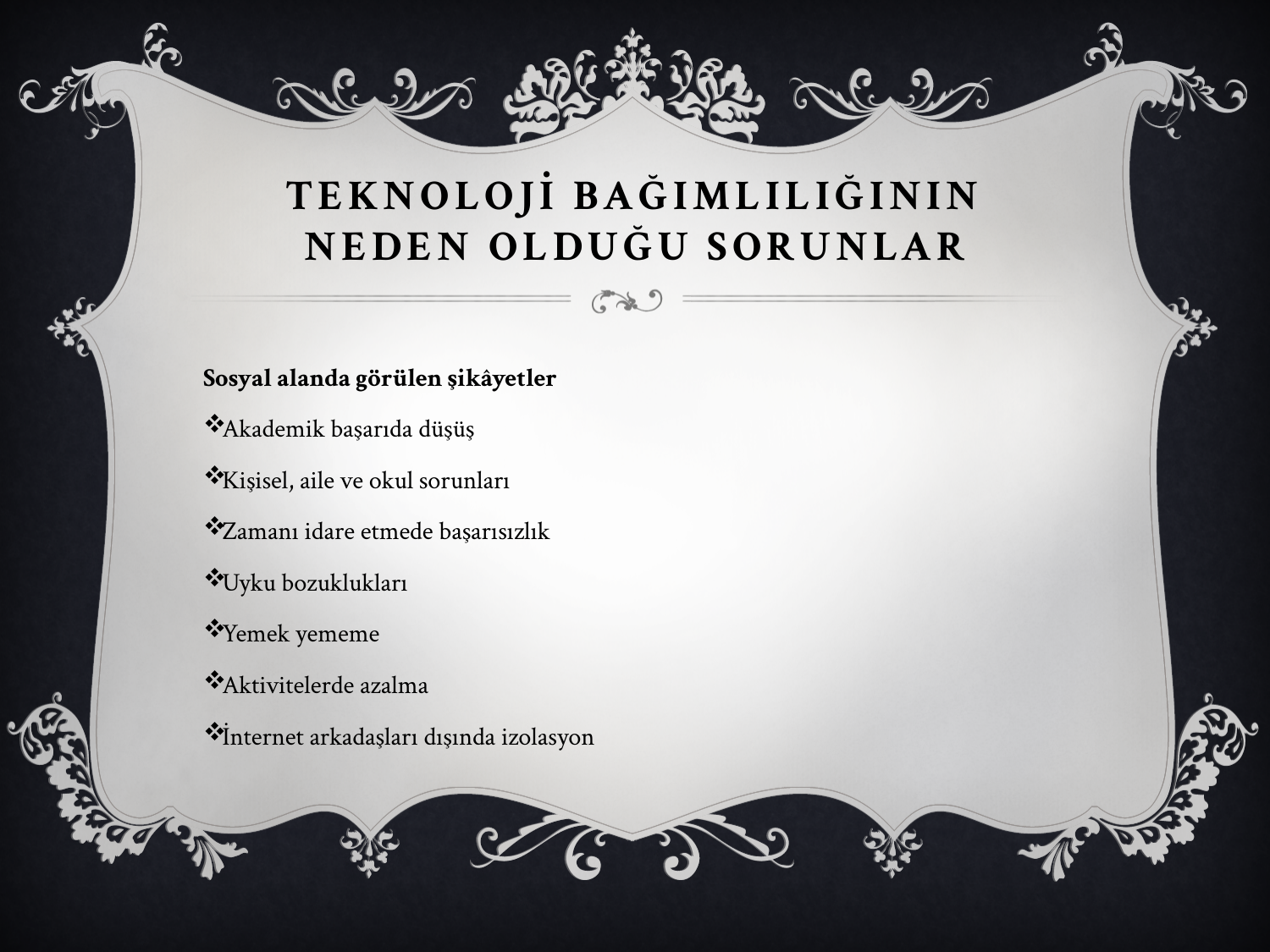

# Teknoloji bağımlılığının neden olduğu sorunlar
Sosyal alanda görülen şikâyetler
Akademik başarıda düşüş
Kişisel, aile ve okul sorunları
Zamanı idare etmede başarısızlık
Uyku bozuklukları
Yemek yememe
Aktivitelerde azalma
İnternet arkadaşları dışında izolasyon